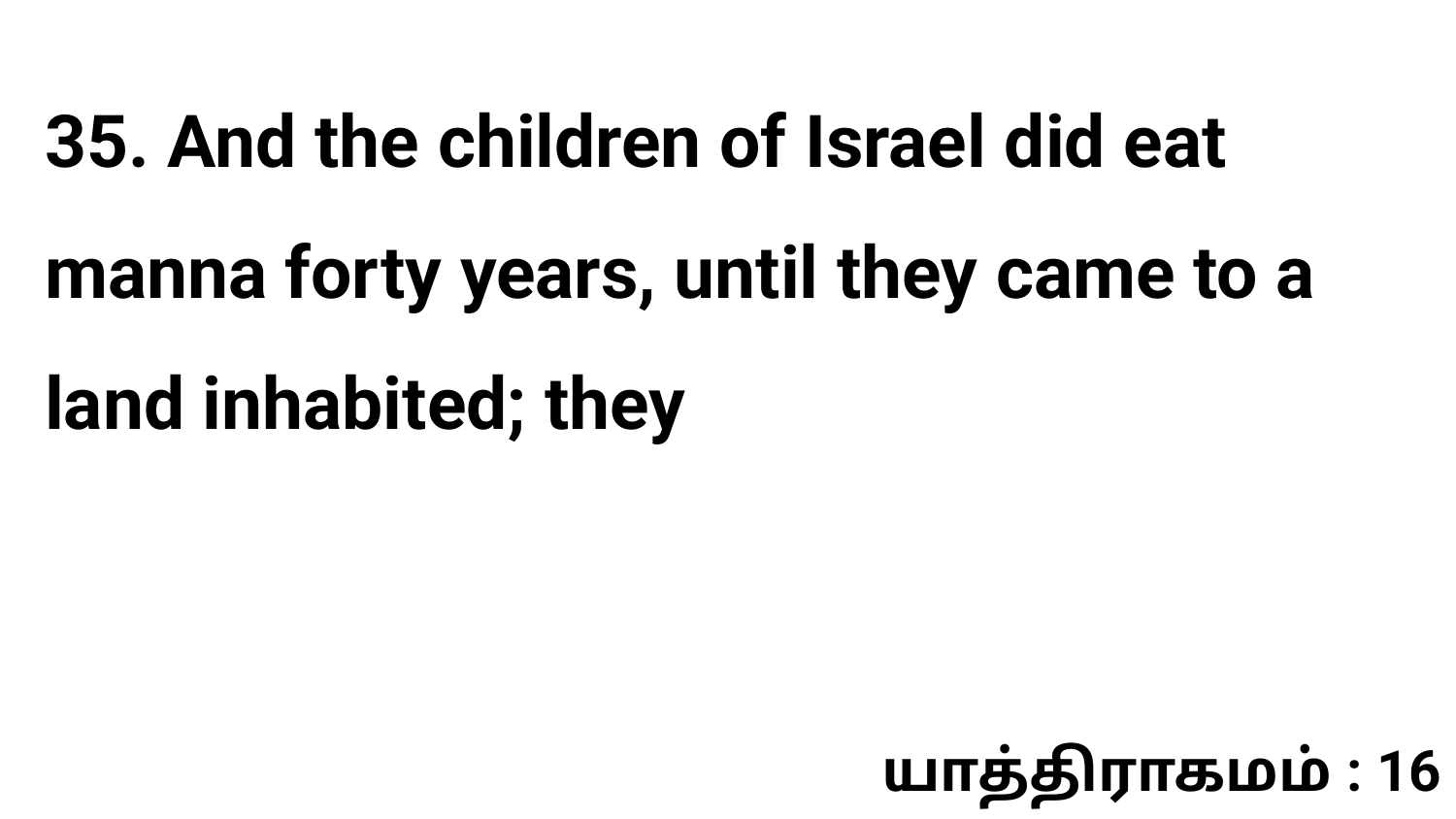

35. And the children of Israel did eat manna forty years, until they came to a land inhabited; they
யாத்திராகமம் : 16